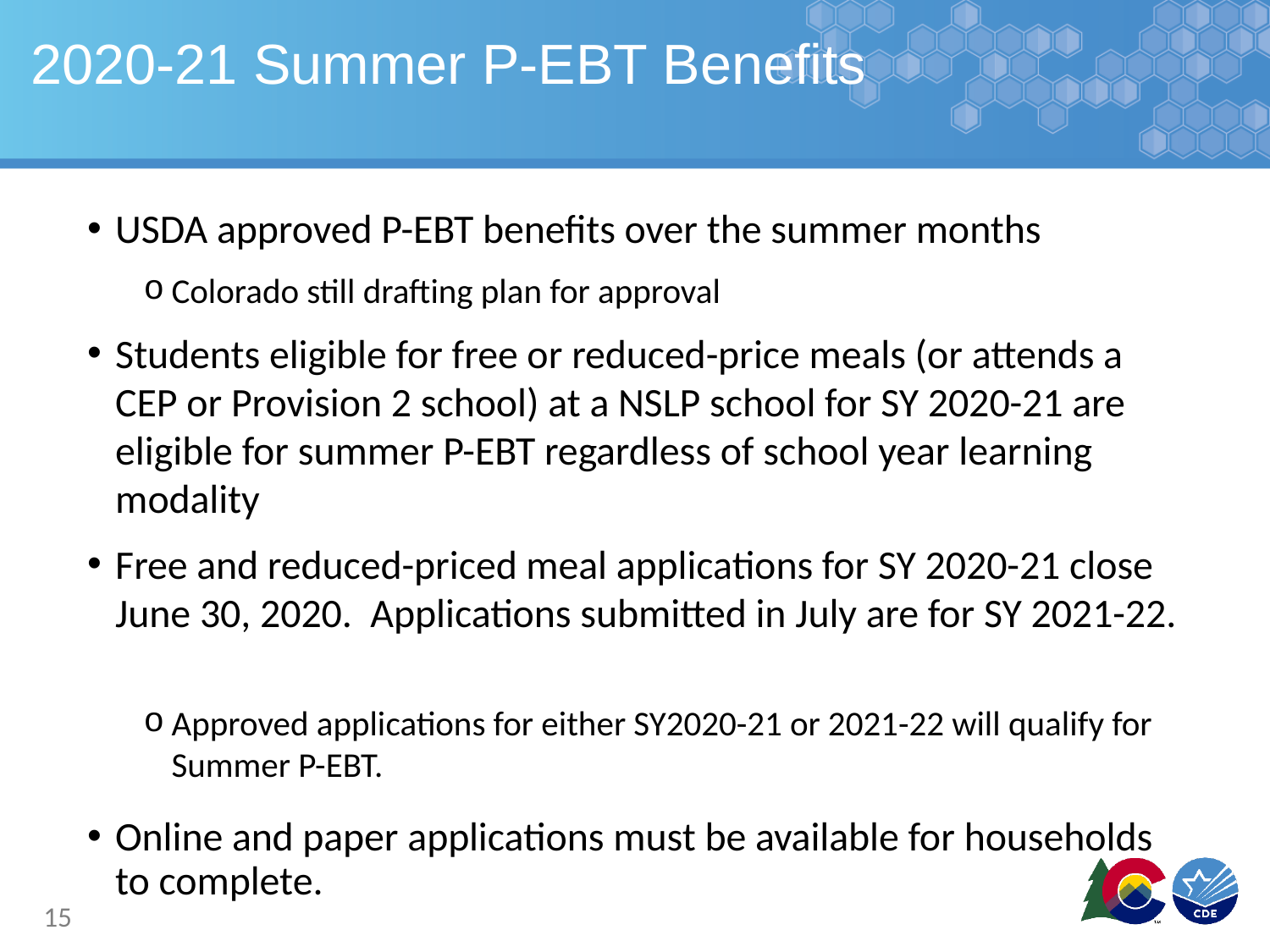

# 2020-21 Summer P-EBT Benefits
USDA approved P-EBT benefits over the summer months
Colorado still drafting plan for approval
Students eligible for free or reduced-price meals (or attends a CEP or Provision 2 school) at a NSLP school for SY 2020-21 are eligible for summer P-EBT regardless of school year learning modality
Free and reduced-priced meal applications for SY 2020-21 close June 30, 2020.  Applications submitted in July are for SY 2021-22.
Approved applications for either SY2020-21 or 2021-22 will qualify for Summer P-EBT.
Online and paper applications must be available for households to complete.
15